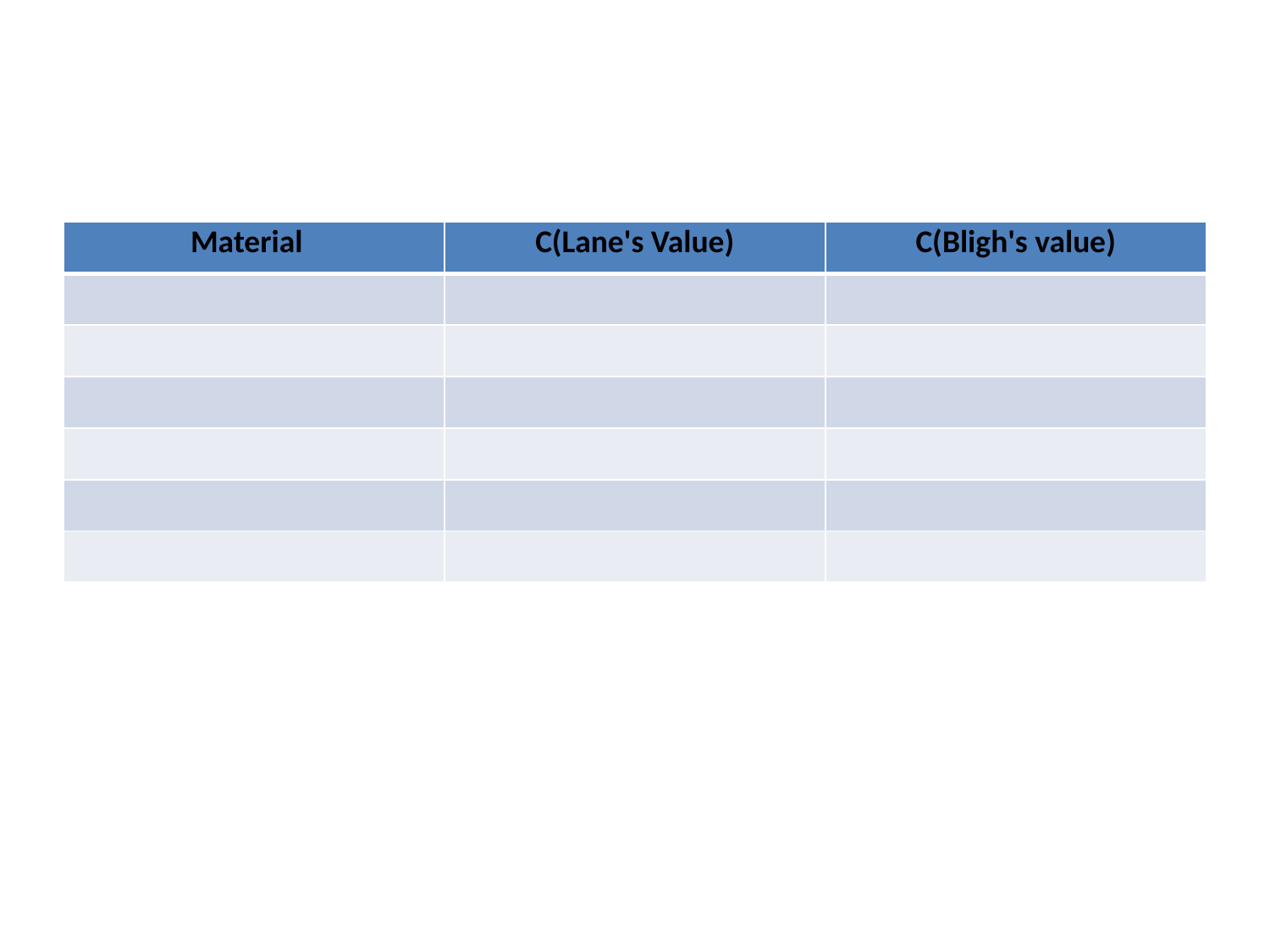

#
| Material | C(Lane's Value) | C(Bligh's value) |
| --- | --- | --- |
|  |  |  |
|  |  |  |
|  |  |  |
|  |  |  |
|  |  |  |
|  |  |  |